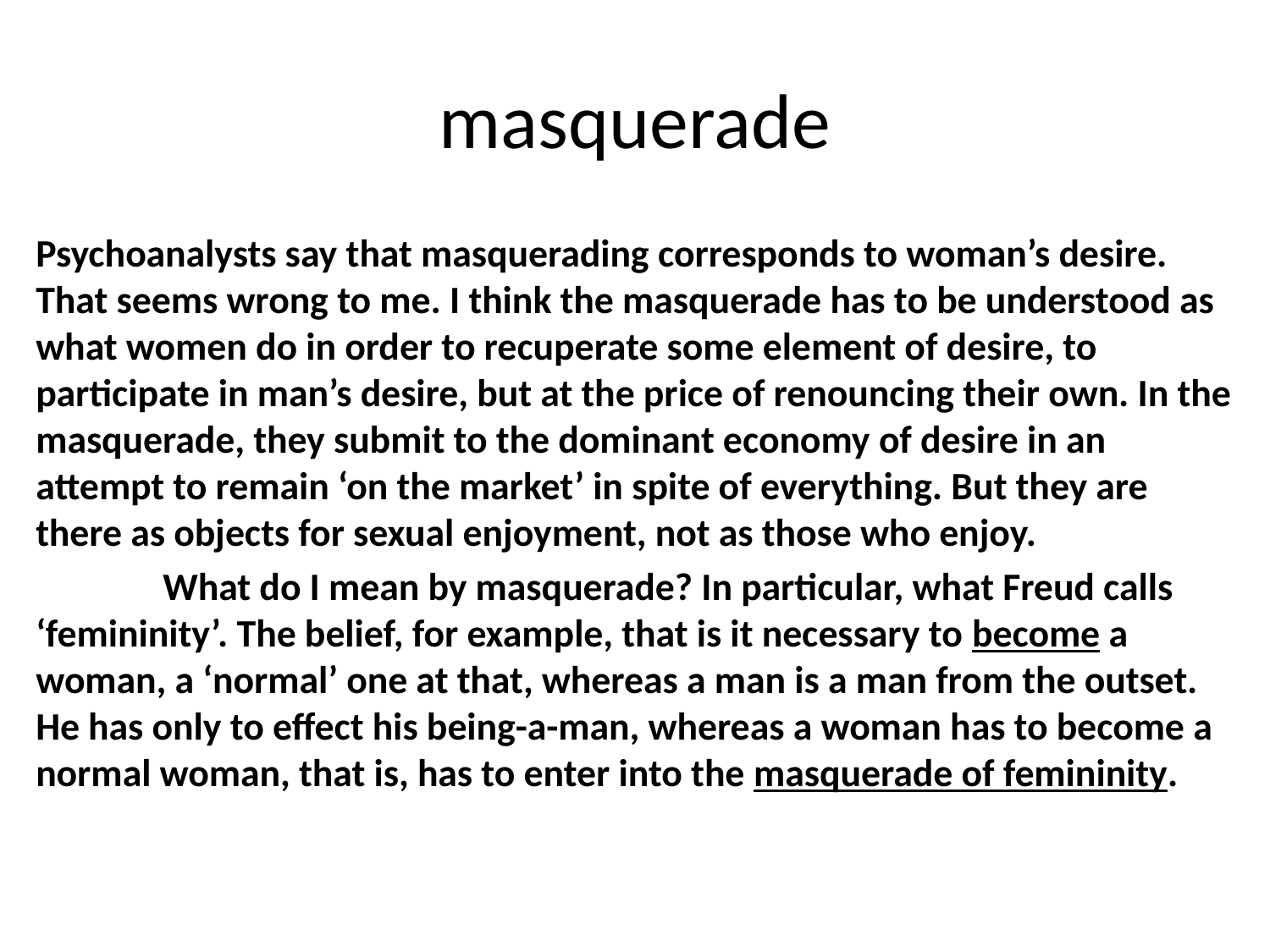

# masquerade
Psychoanalysts say that masquerading corresponds to woman’s desire. That seems wrong to me. I think the masquerade has to be understood as what women do in order to recuperate some element of desire, to participate in man’s desire, but at the price of renouncing their own. In the masquerade, they submit to the dominant economy of desire in an attempt to remain ‘on the market’ in spite of everything. But they are there as objects for sexual enjoyment, not as those who enjoy.
	What do I mean by masquerade? In particular, what Freud calls ‘femininity’. The belief, for example, that is it necessary to become a woman, a ‘normal’ one at that, whereas a man is a man from the outset. He has only to effect his being-a-man, whereas a woman has to become a normal woman, that is, has to enter into the masquerade of femininity.